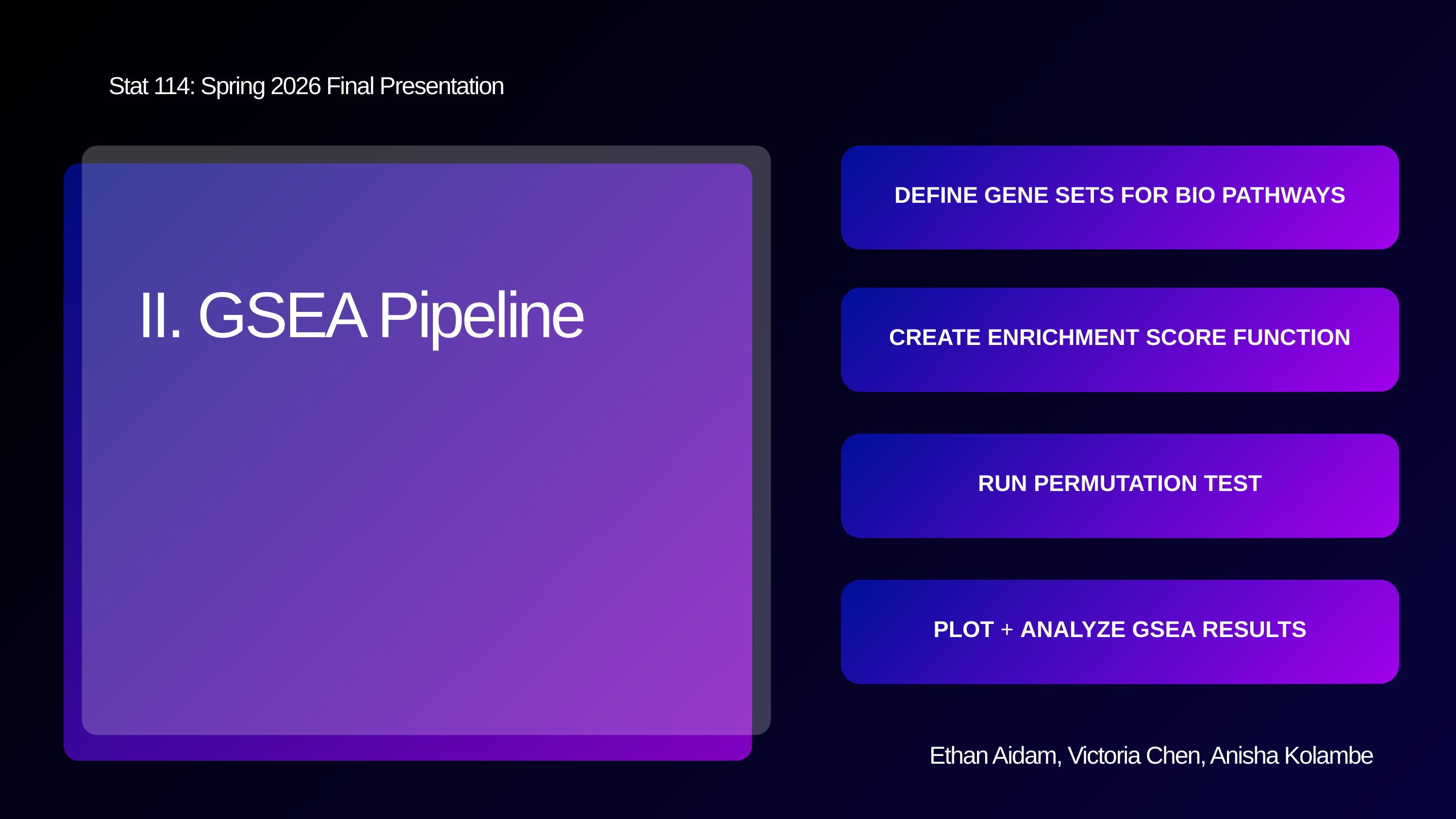

Stat 114: Spring 2026 Final Presentation
Ethan Aidam, Victoria Chen, Anisha Kolambe

DEFINE GENE SETS FOR BIO PATHWAYS

II. GSEA Pipeline

CREATE ENRICHMENT SCORE FUNCTION

RUN PERMUTATION TEST

PLOT + ANALYZE GSEA RESULTS